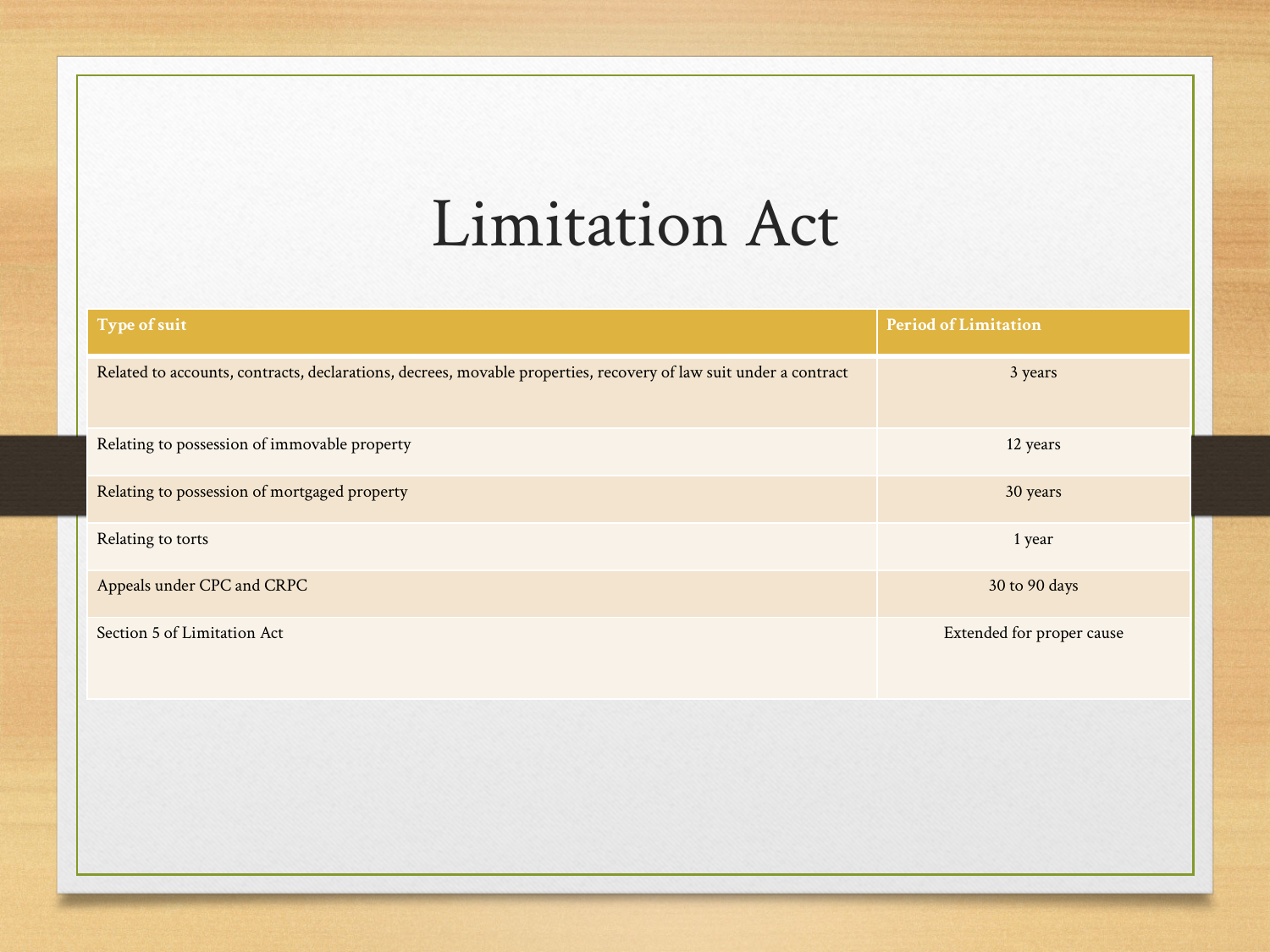

# Limitation Act
| Type of suit | Period of Limitation |
| --- | --- |
| Related to accounts, contracts, declarations, decrees, movable properties, recovery of law suit under a contract | 3 years |
| Relating to possession of immovable property | 12 years |
| Relating to possession of mortgaged property | 30 years |
| Relating to torts | 1 year |
| Appeals under CPC and CRPC | 30 to 90 days |
| Section 5 of Limitation Act | Extended for proper cause |